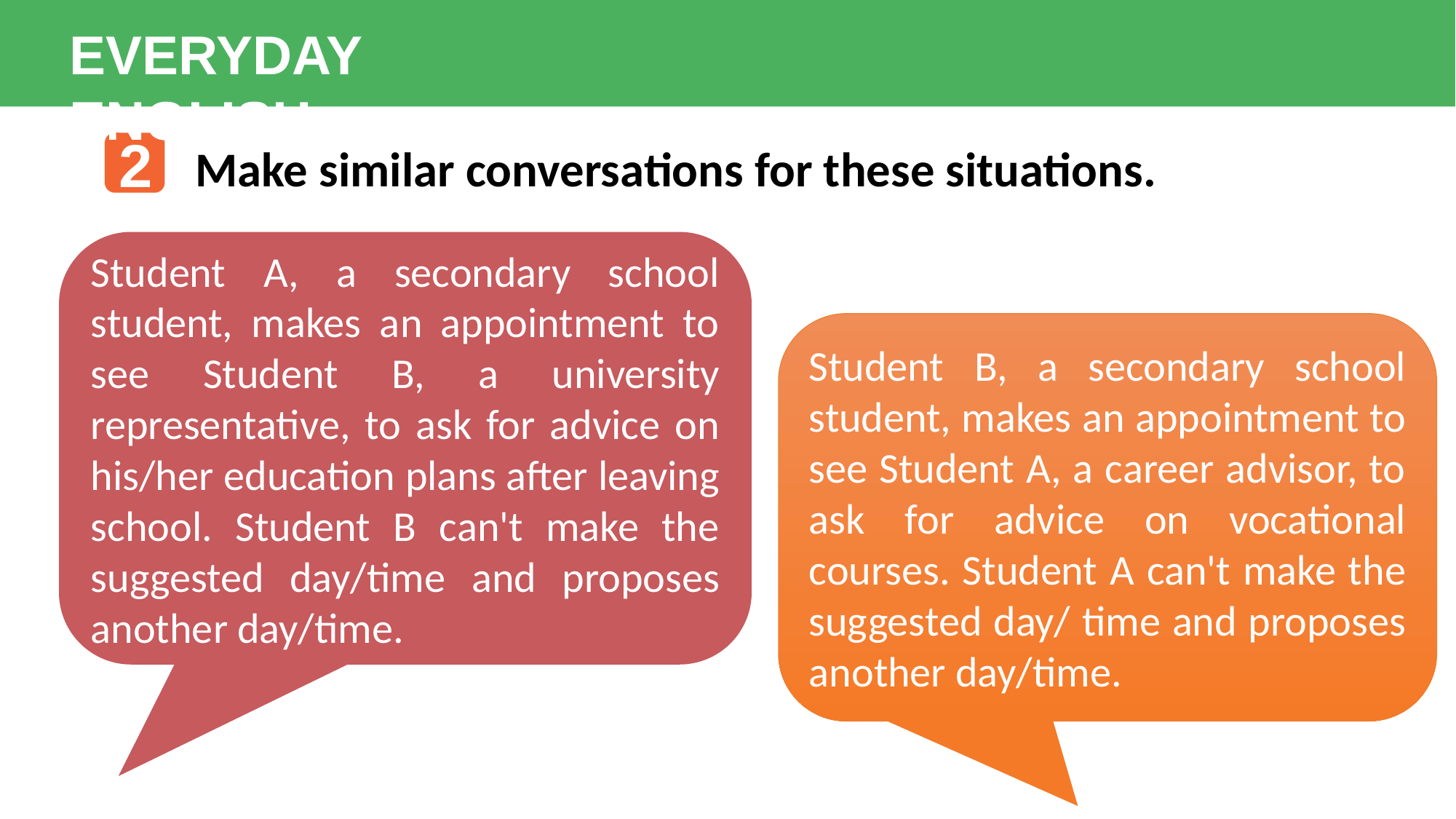

EVERYDAY ENGLISH
2

Make similar conversations for these situations.
Student A, a secondary school student, makes an appointment to see Student B, a university representative, to ask for advice on his/her education plans after leaving school. Student B can't make the suggested day/time and proposes another day/time.
Student B, a secondary school student, makes an appointment to see Student A, a career advisor, to ask for advice on vocational courses. Student A can't make the suggested day/ time and proposes another day/time.